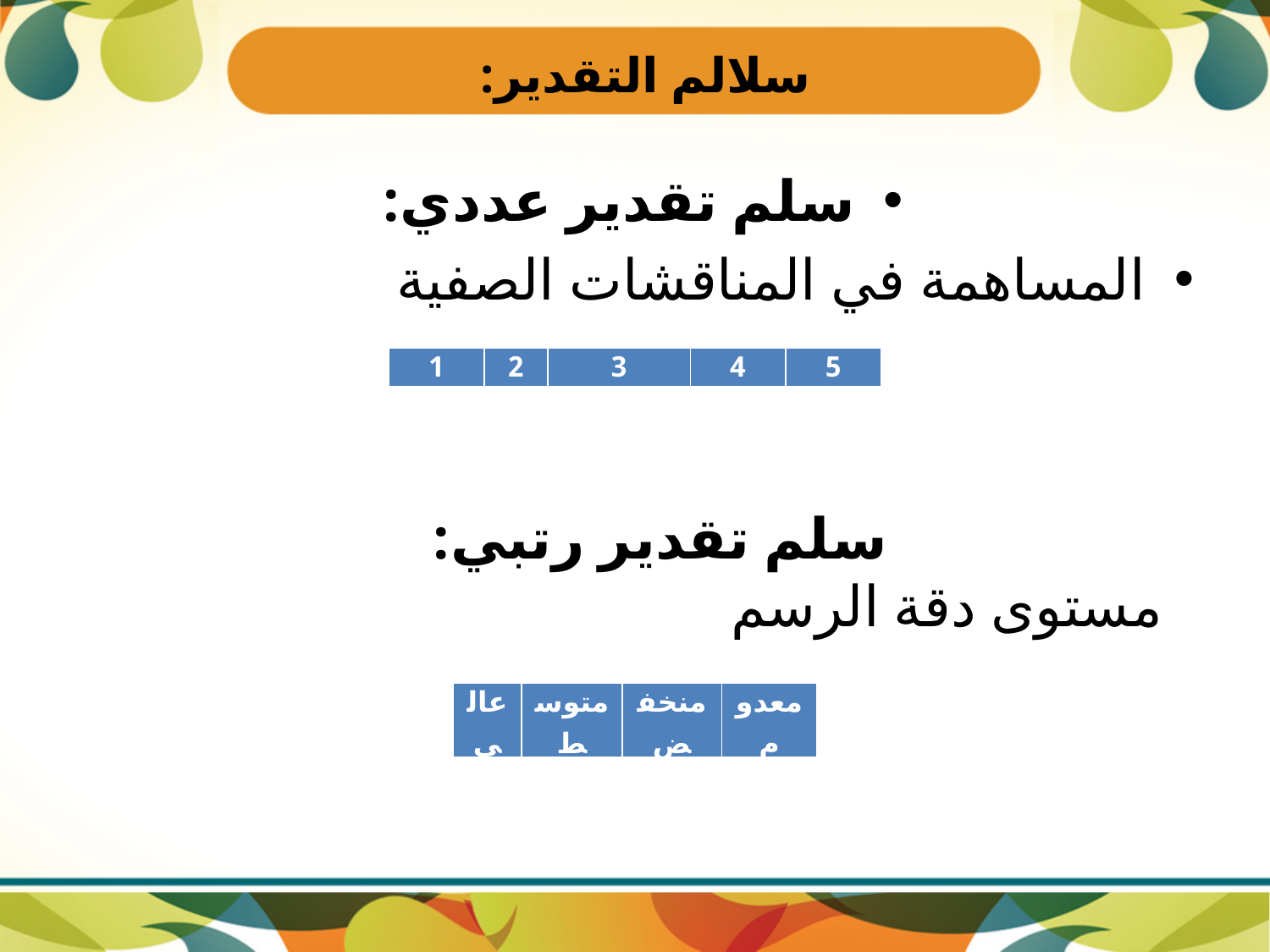

# سلالم التقدير:
سلم تقدير عددي:
المساهمة في المناقشات الصفية
| 1 | 2 | 3 | 4 | 5 |
| --- | --- | --- | --- | --- |
سلم تقدير رتبي:
مستوى دقة الرسم
| عالي | متوسط | منخفض | معدوم |
| --- | --- | --- | --- |